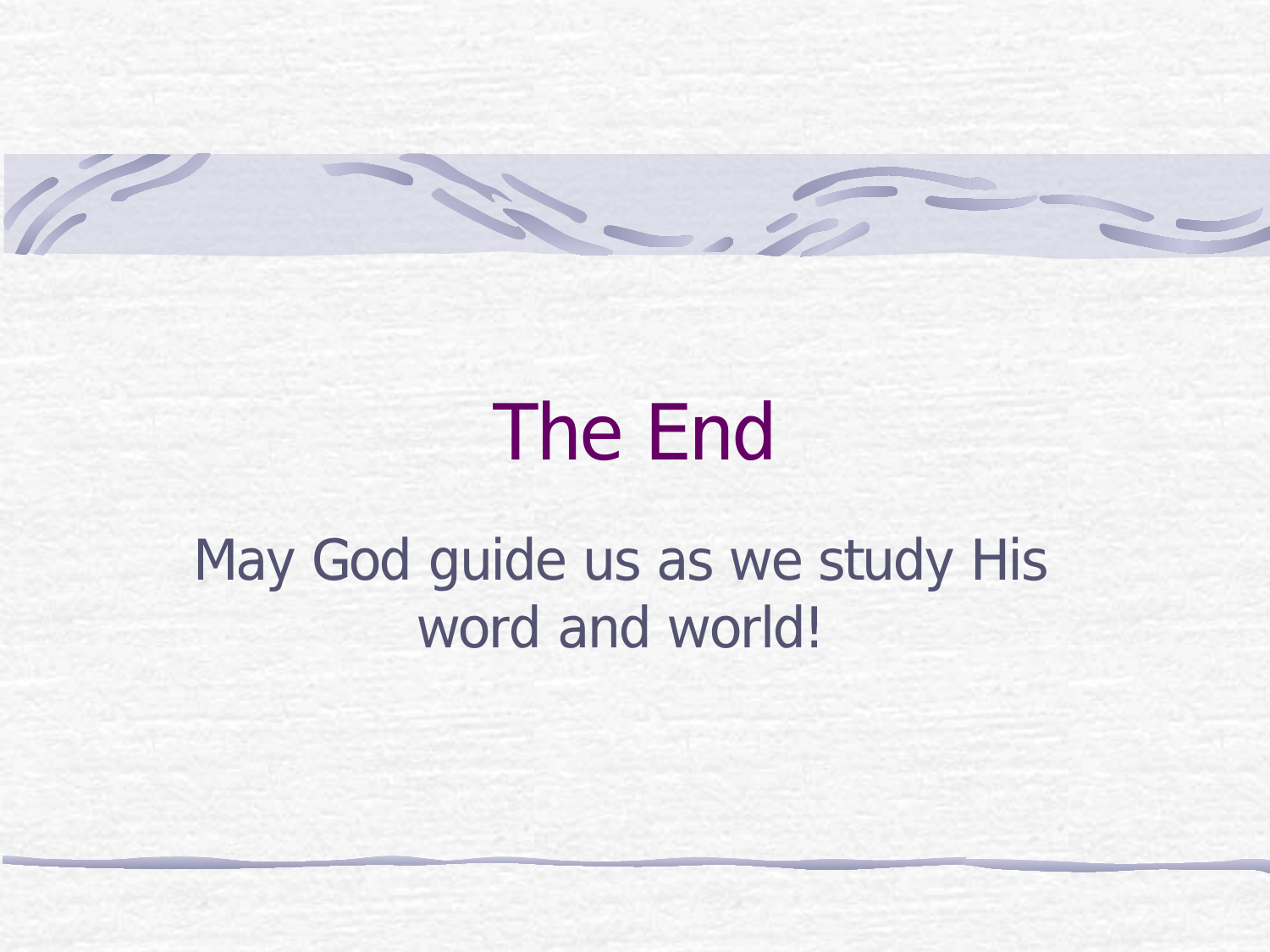

# The End
May God guide us as we study His word and world!